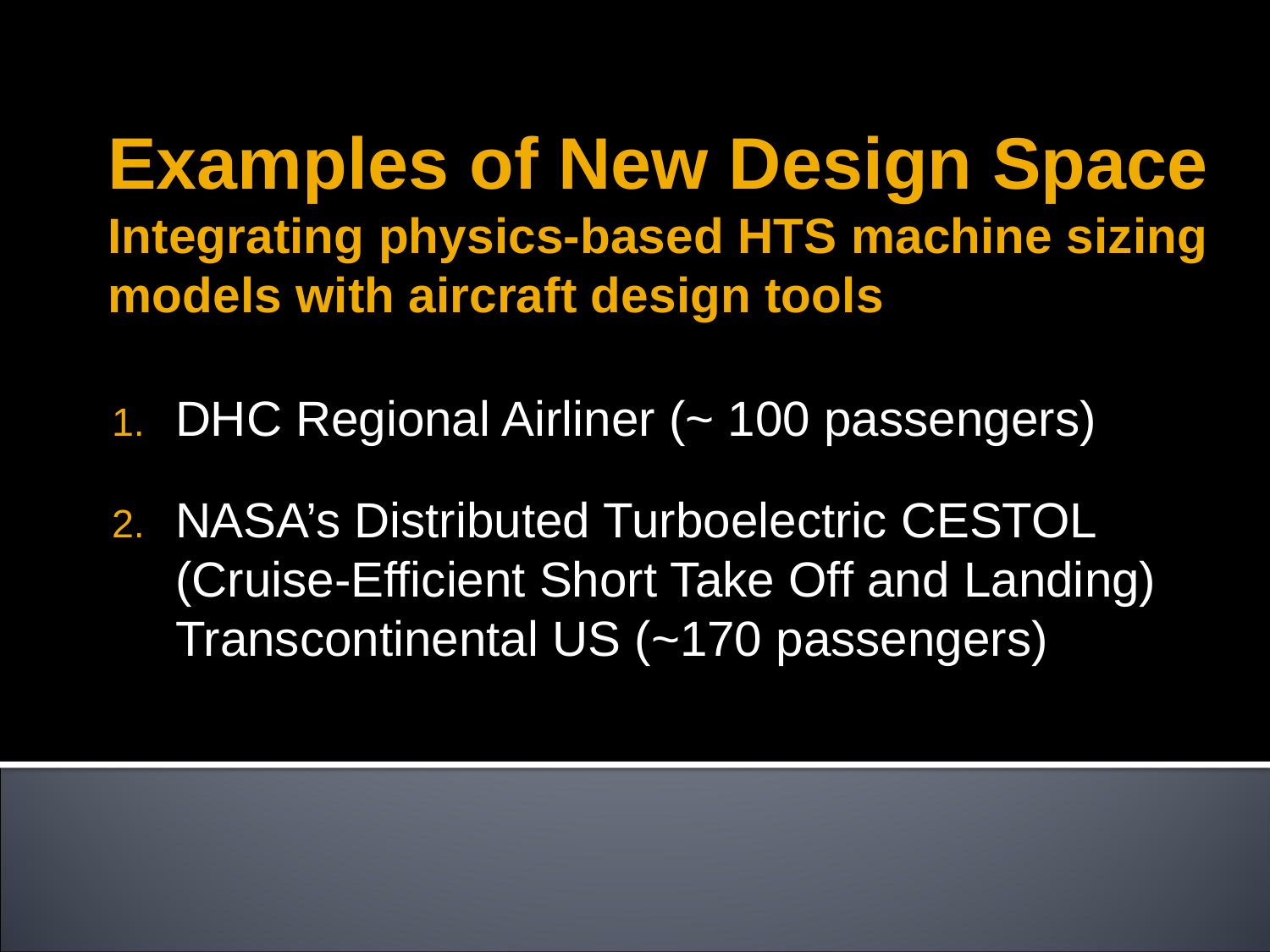

# Examples of New Design Space Integrating physics-based HTS machine sizing models with aircraft design tools
DHC Regional Airliner (~ 100 passengers)
NASA’s Distributed Turboelectric CESTOL (Cruise-Efficient Short Take Off and Landing) Transcontinental US (~170 passengers)